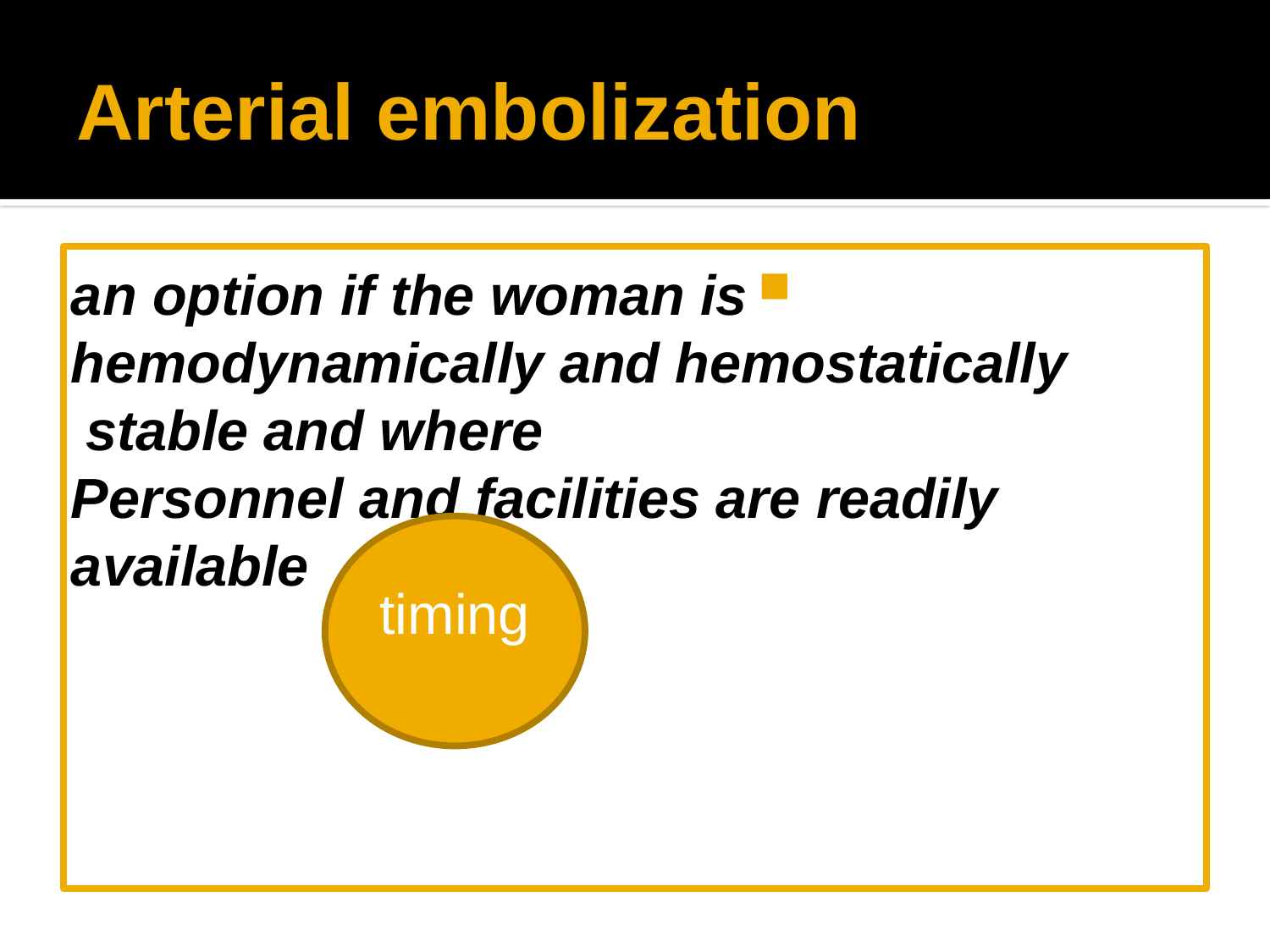

# Arterial embolization
an option if the woman is hemodynamically and hemostatically stable and where
Personnel and facilities are readily available

timing